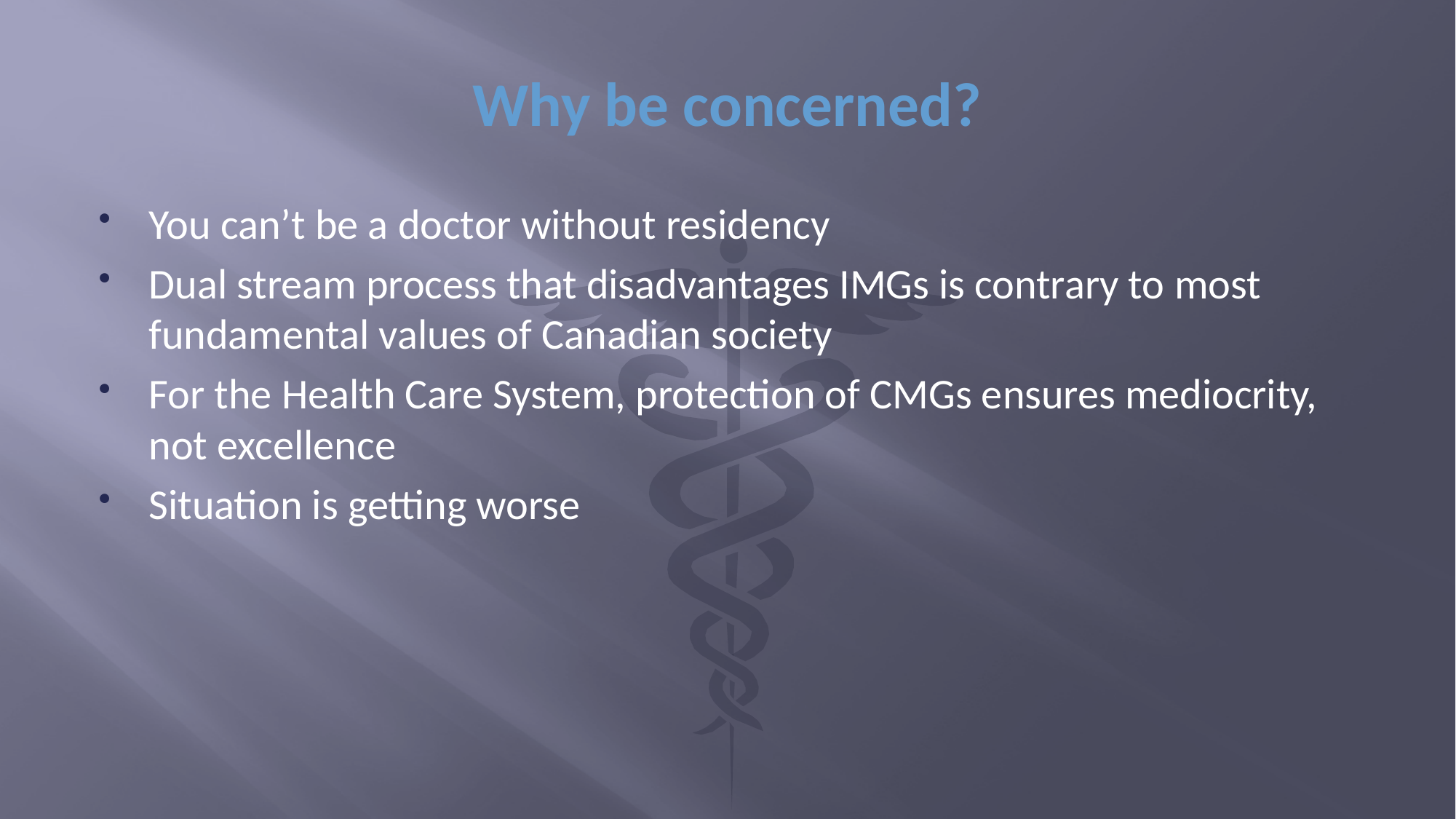

# Why be concerned?
You can’t be a doctor without residency
Dual stream process that disadvantages IMGs is contrary to most fundamental values of Canadian society
For the Health Care System, protection of CMGs ensures mediocrity, not excellence
Situation is getting worse